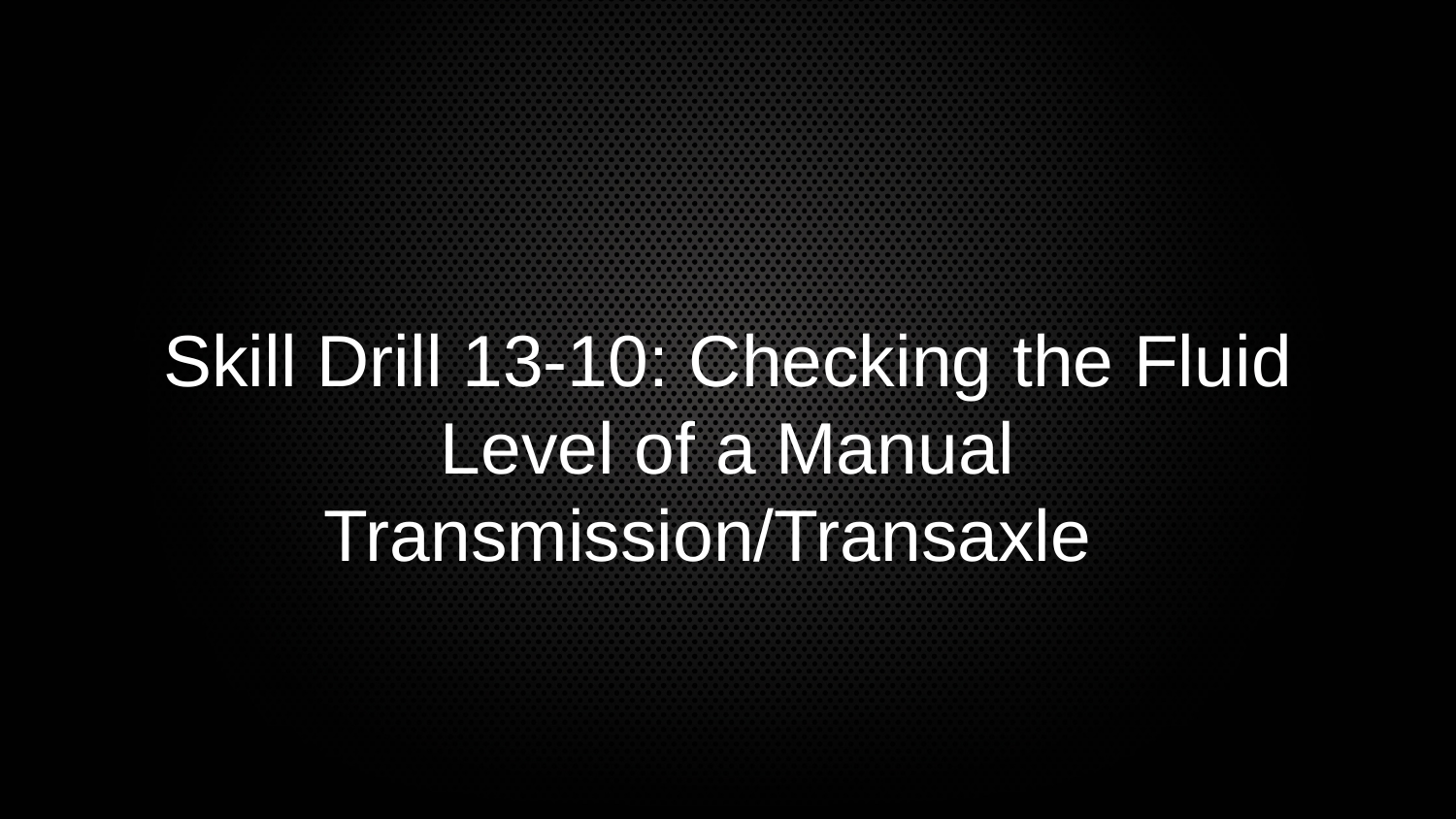

Skill Drill 13-10: Checking the Fluid Level of a Manual Transmission/Transaxle